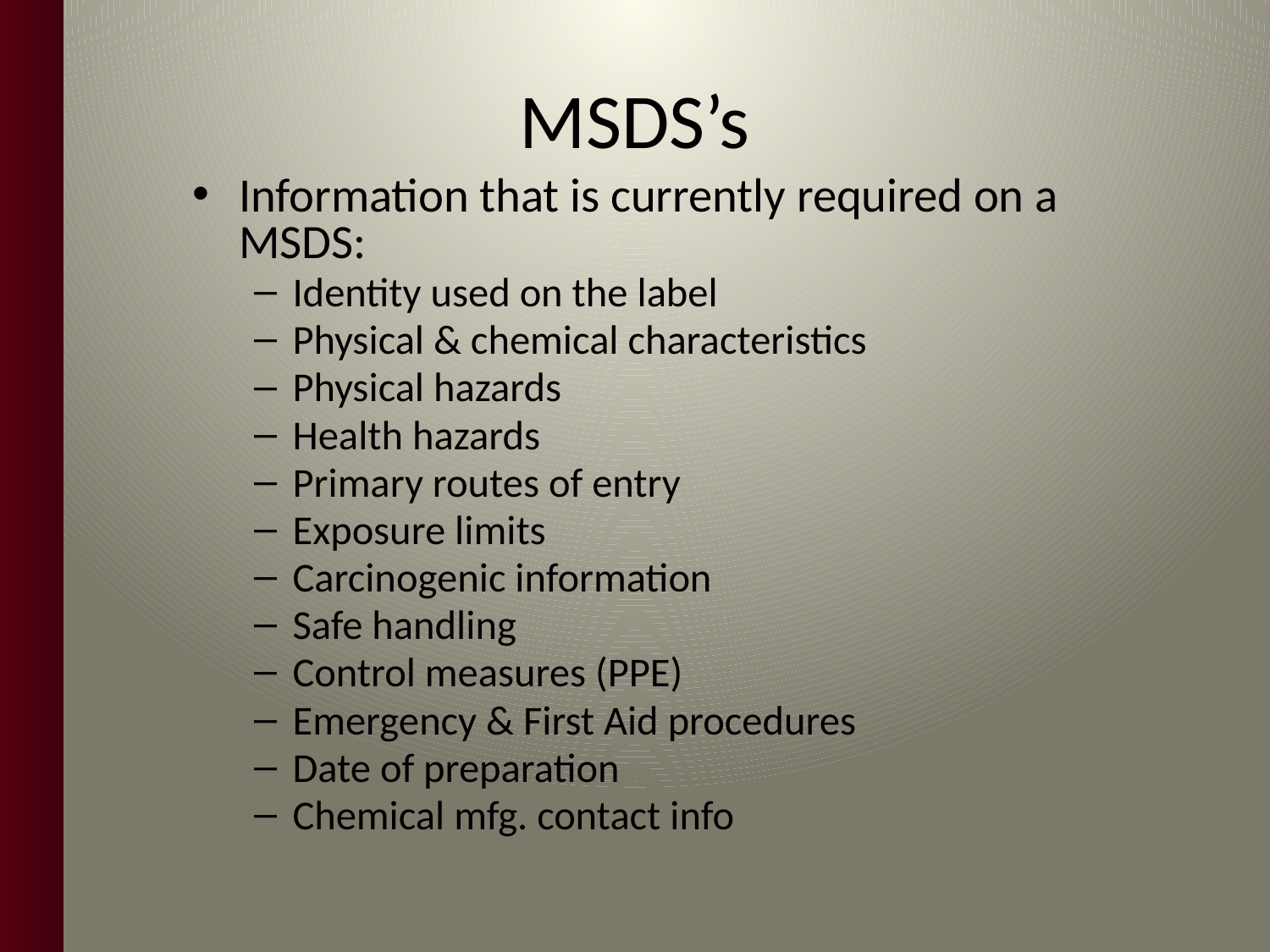

# MSDS’s
Information that is currently required on a MSDS:
Identity used on the label
Physical & chemical characteristics
Physical hazards
Health hazards
Primary routes of entry
Exposure limits
Carcinogenic information
Safe handling
Control measures (PPE)
Emergency & First Aid procedures
Date of preparation
Chemical mfg. contact info